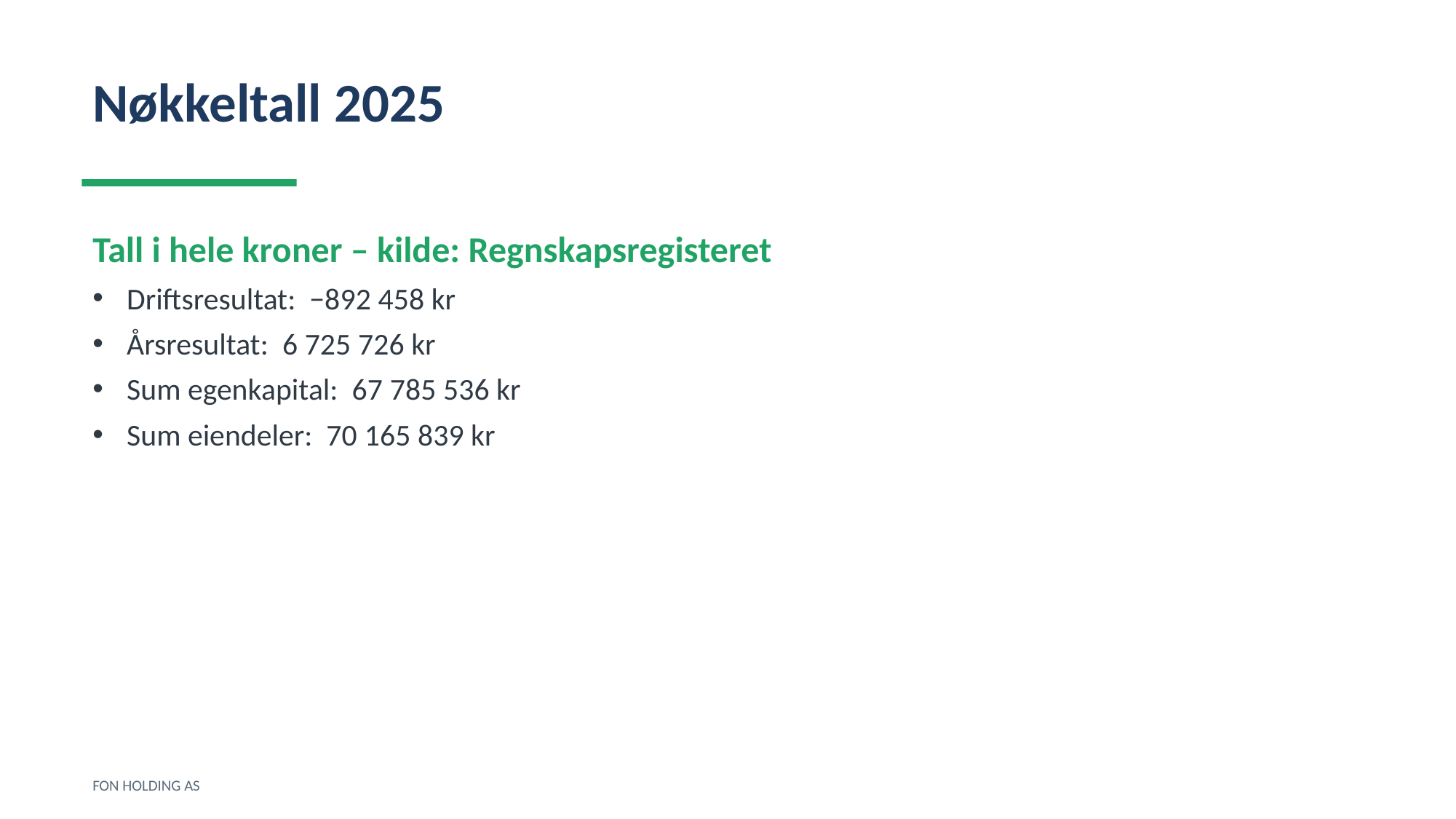

Nøkkeltall 2025

Tall i hele kroner – kilde: Regnskapsregisteret
Driftsresultat:  −892 458 kr
Årsresultat:  6 725 726 kr
Sum egenkapital:  67 785 536 kr
Sum eiendeler:  70 165 839 kr
FON HOLDING AS